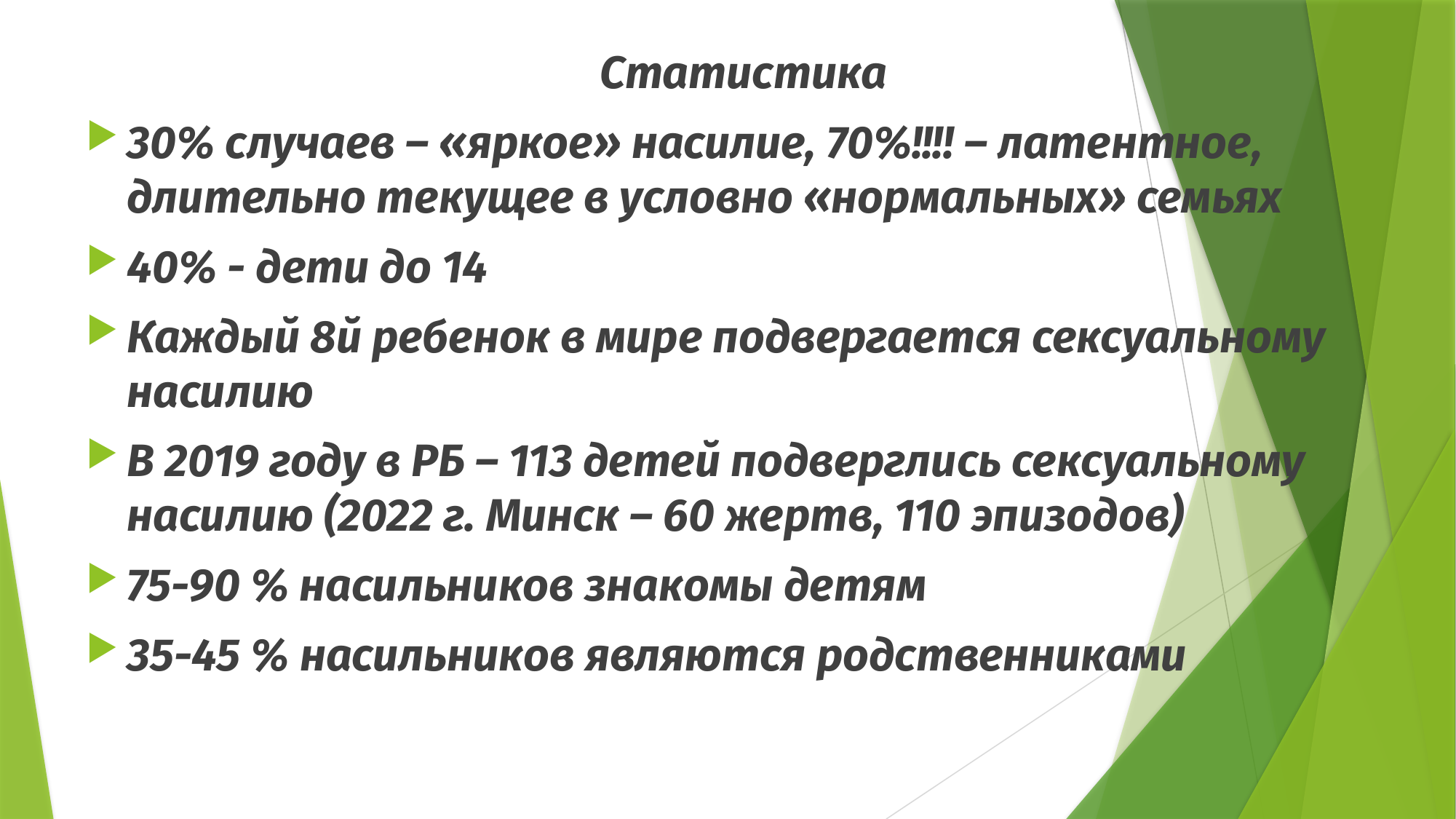

Статистика
30% случаев – «яркое» насилие, 70%!!!! – латентное, длительно текущее в условно «нормальных» семьях
40% - дети до 14
Каждый 8й ребенок в мире подвергается сексуальному насилию
В 2019 году в РБ – 113 детей подверглись сексуальному насилию (2022 г. Минск – 60 жертв, 110 эпизодов)
75-90 % насильников знакомы детям
35-45 % насильников являются родственниками